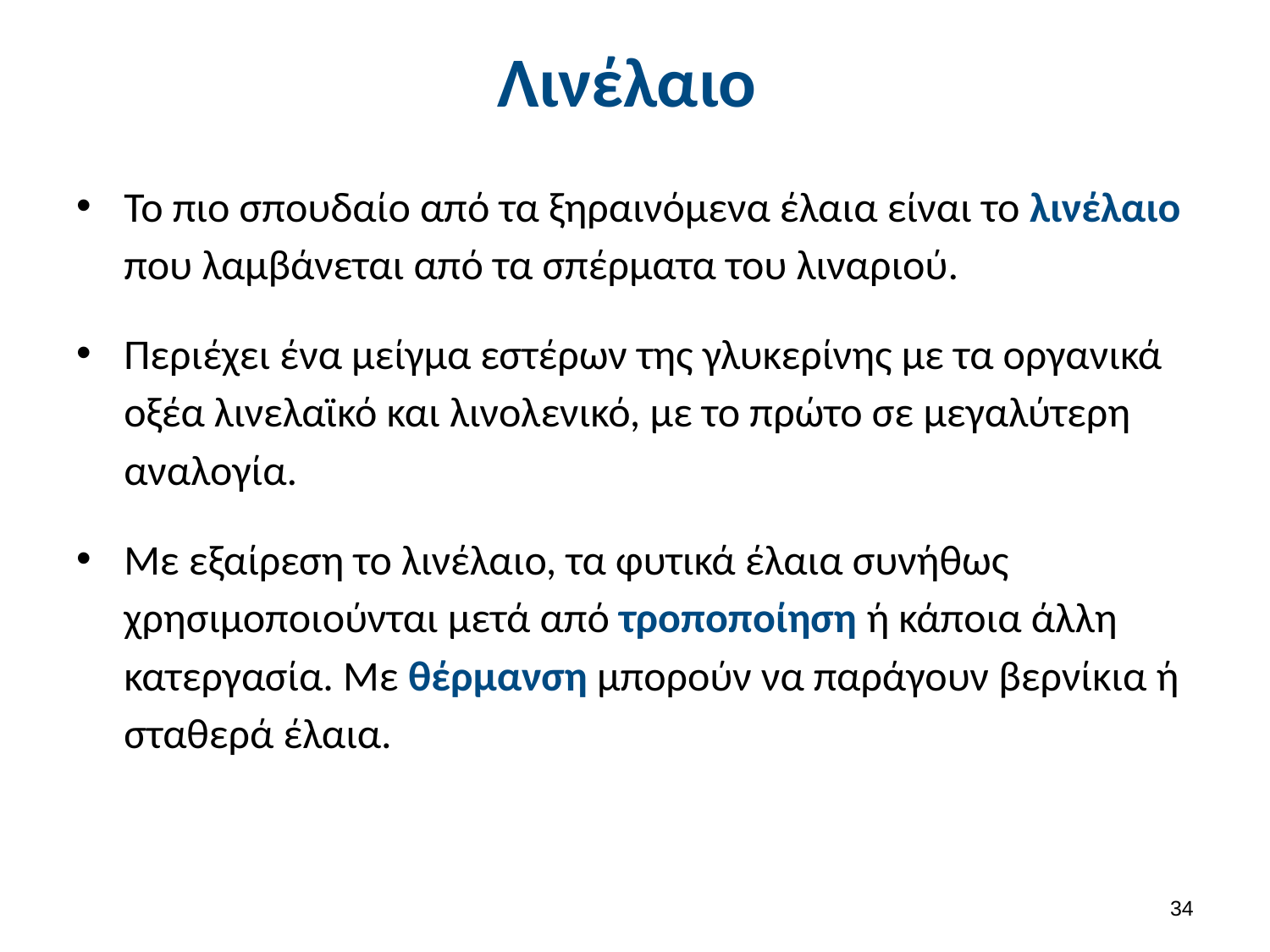

# Λινέλαιο
Το πιο σπουδαίο από τα ξηραινόμενα έλαια είναι το λινέλαιο που λαμβάνεται από τα σπέρματα του λιναριού.
Περιέχει ένα μείγμα εστέρων της γλυκερίνης με τα οργανικά οξέα λινελαϊκό και λινολενικό, με το πρώτο σε μεγαλύτερη αναλογία.
Με εξαίρεση το λινέλαιο, τα φυτικά έλαια συνήθως χρησιμοποιούνται μετά από τροποποίηση ή κάποια άλλη κατεργασία. Με θέρμανση μπορούν να παράγουν βερνίκια ή σταθερά έλαια.
34